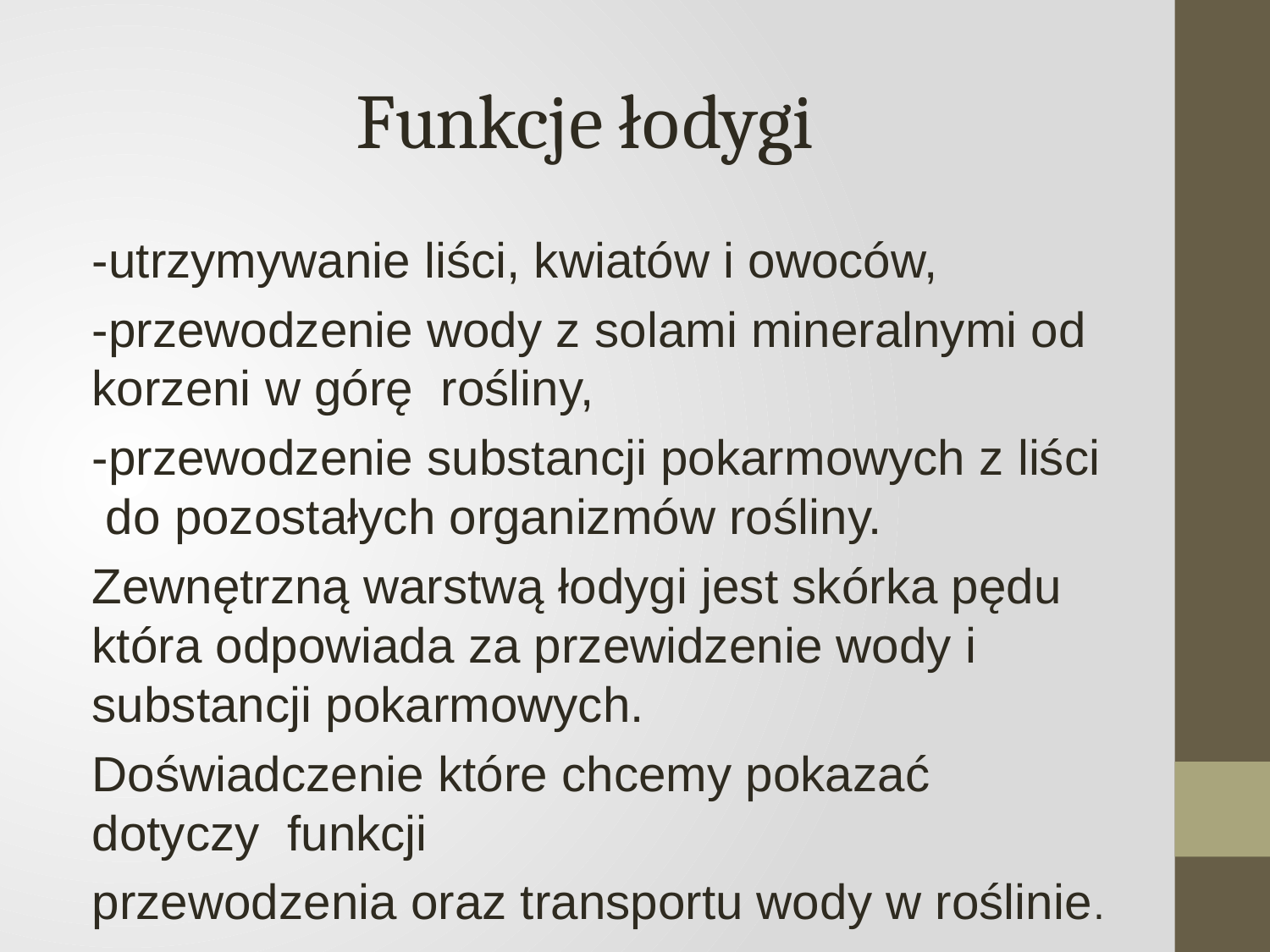

# Funkcje łodygi
-utrzymywanie liści, kwiatów i owoców,
-przewodzenie wody z solami mineralnymi od korzeni w górę  rośliny,
-przewodzenie substancji pokarmowych z liści  do pozostałych organizmów rośliny.
Zewnętrzną warstwą łodygi jest skórka pędu która odpowiada za przewidzenie wody i substancji pokarmowych.
Doświadczenie które chcemy pokazać dotyczy  funkcji
przewodzenia oraz transportu wody w roślinie.